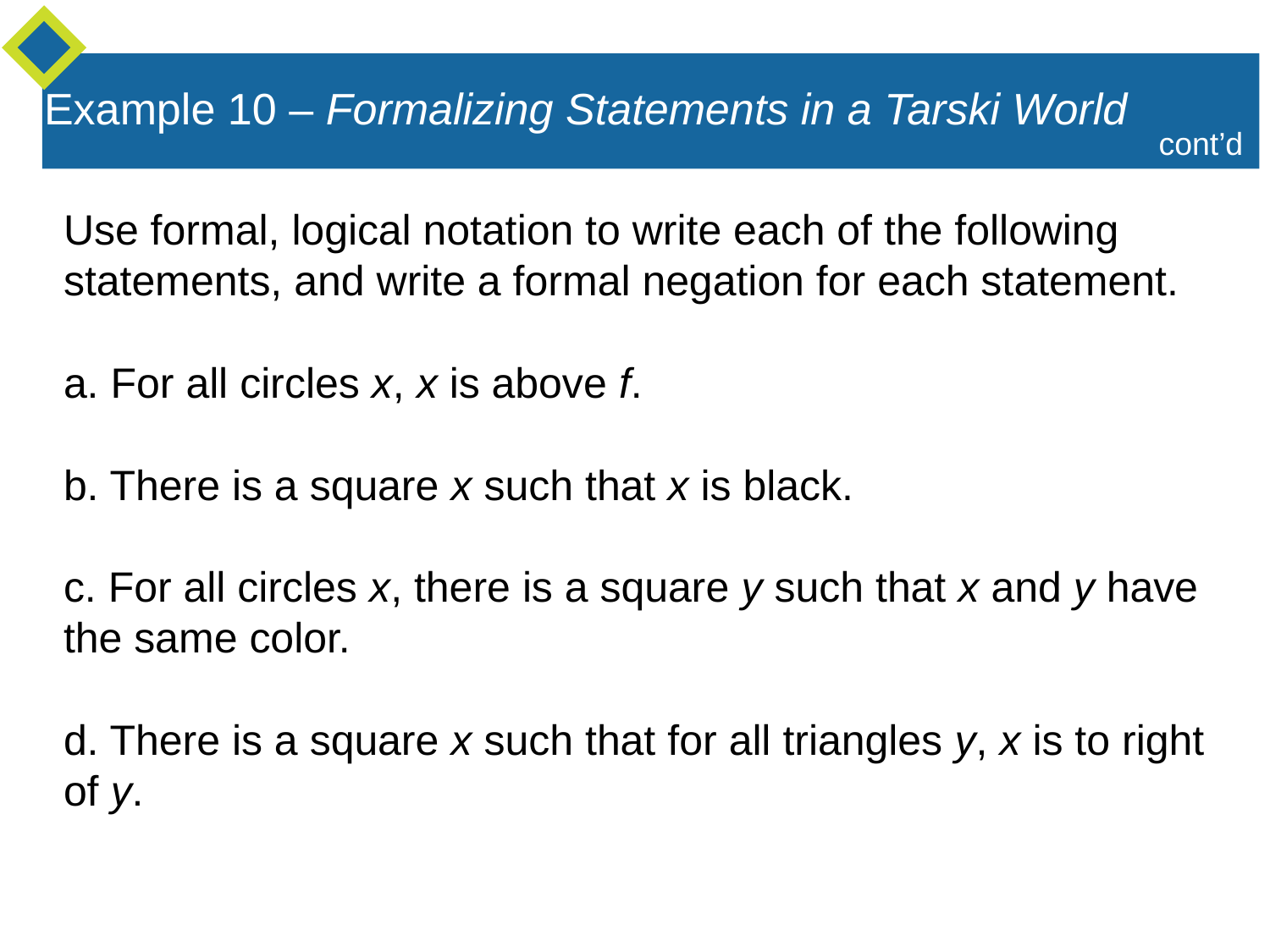

Example 10 – Formalizing Statements in a Tarski World
cont’d
Use formal, logical notation to write each of the following statements, and write a formal negation for each statement.

a. For all circles x, x is above f.

b. There is a square x such that x is black.

c. For all circles x, there is a square y such that x and y have the same color.

d. There is a square x such that for all triangles y, x is to right of y.